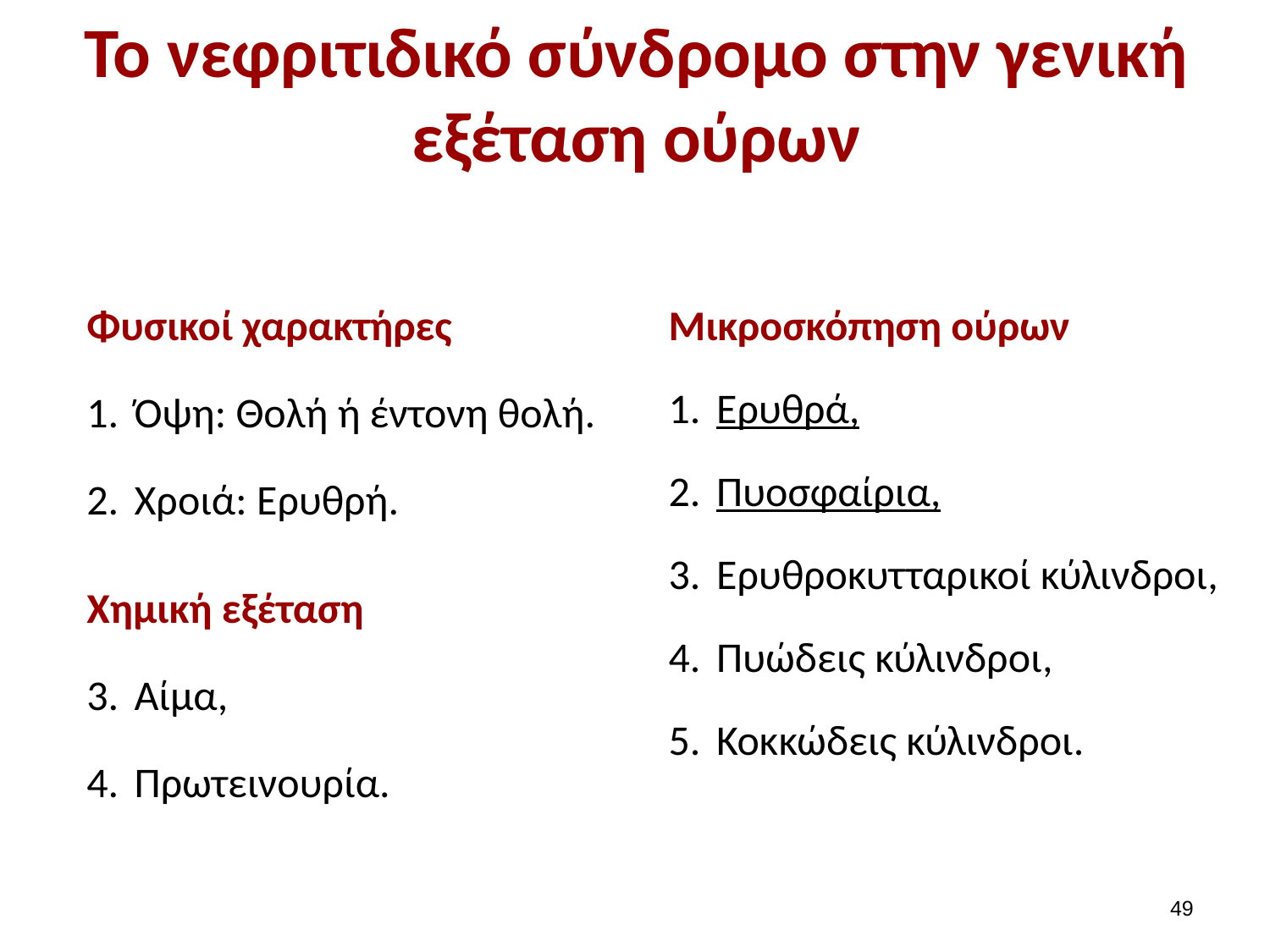

# Το νεφριτιδικό σύνδρομο στην γενική εξέταση ούρων
Φυσικοί χαρακτήρες
Όψη: Θολή ή έντονη θολή.
Χροιά: Eρυθρή.
Χημική εξέταση
Αίμα,
Πρωτεινουρία.
Μικροσκόπηση ούρων
Ερυθρά,
Πυοσφαίρια,
Ερυθροκυτταρικοί κύλινδροι,
Πυώδεις κύλινδροι,
Κοκκώδεις κύλινδροι.

49